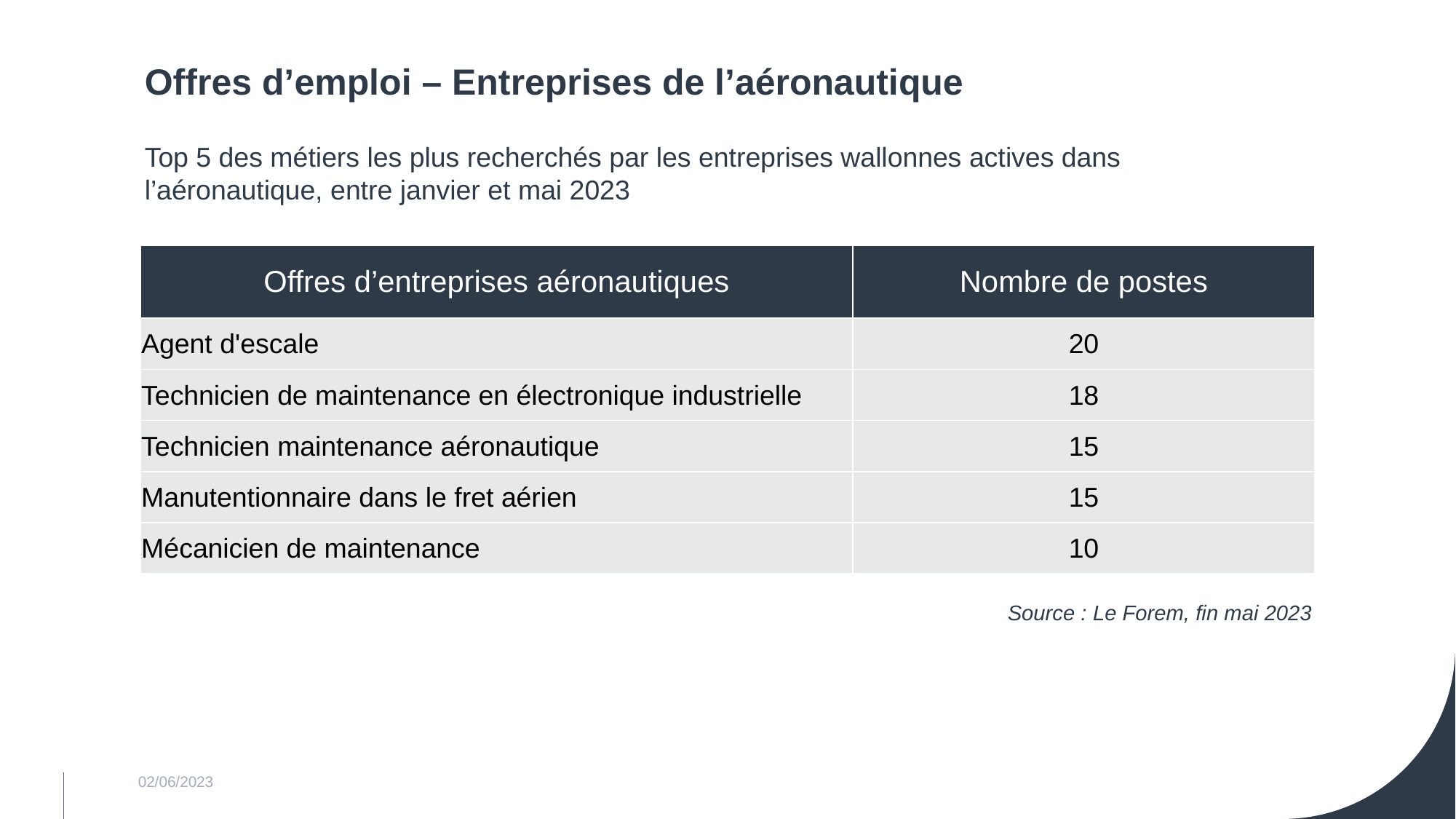

Offres d’emploi – Entreprises de l’aéronautique
Top 5 des métiers les plus recherchés par les entreprises wallonnes actives dans l’aéronautique, entre janvier et mai 2023
| Offres d’entreprises aéronautiques | Nombre de postes |
| --- | --- |
| Agent d'escale | 20 |
| Technicien de maintenance en électronique industrielle | 18 |
| Technicien maintenance aéronautique | 15 |
| Manutentionnaire dans le fret aérien | 15 |
| Mécanicien de maintenance | 10 |
Source : Le Forem, fin mai 2023
02/06/2023